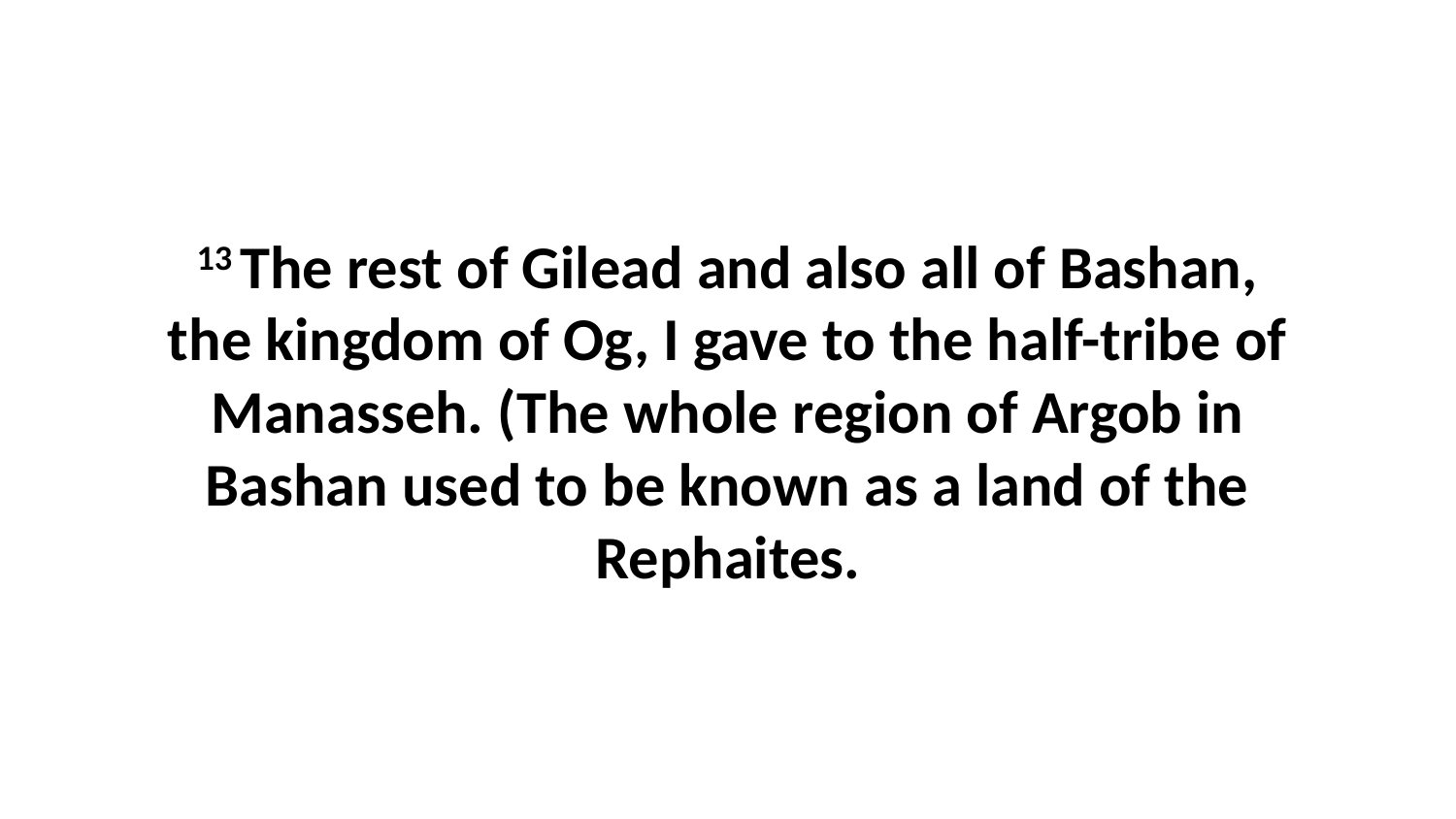

13 The rest of Gilead and also all of Bashan, the kingdom of Og, I gave to the half-tribe of Manasseh. (The whole region of Argob in Bashan used to be known as a land of the Rephaites.